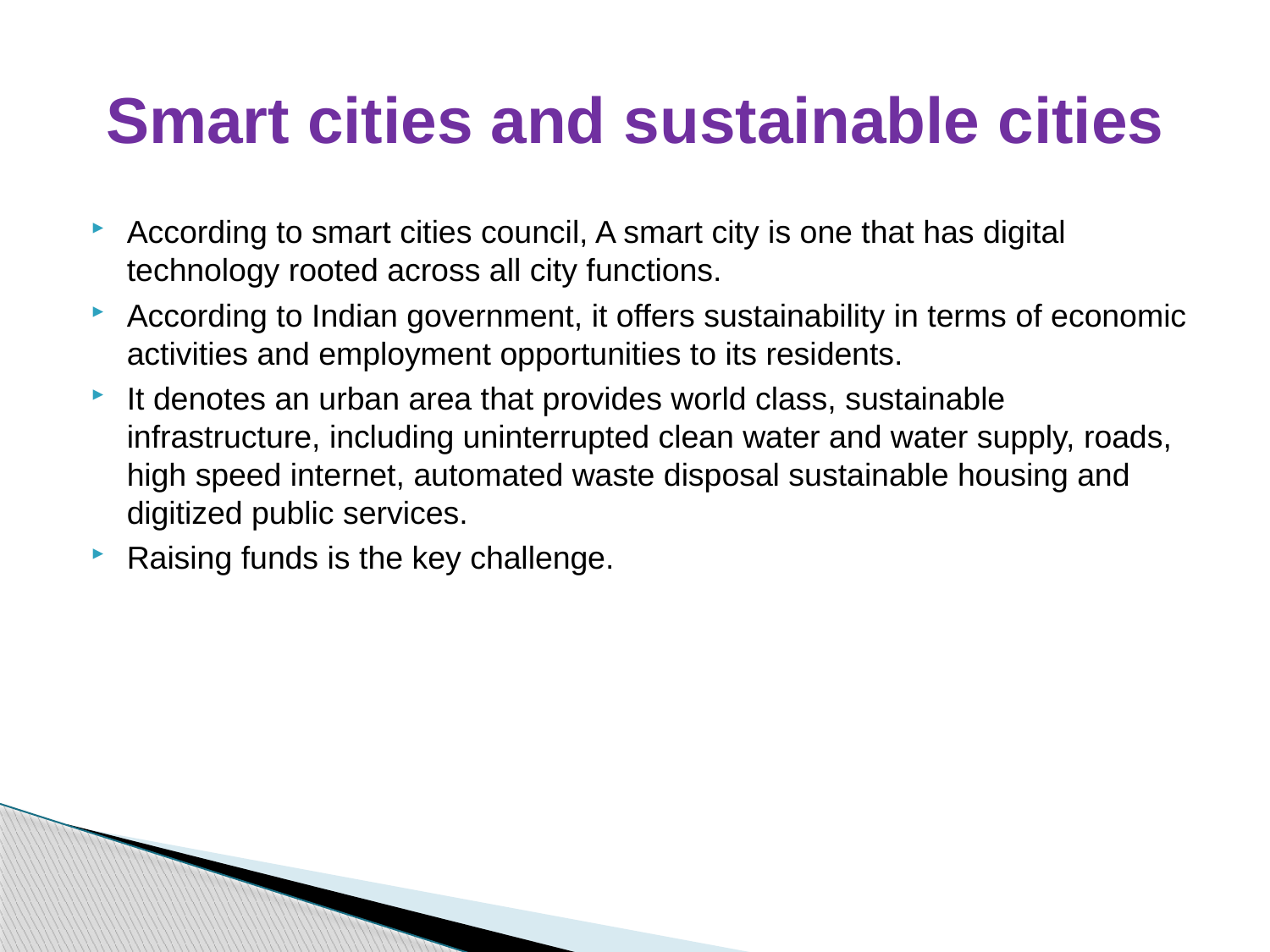

# Smart cities and sustainable cities
According to smart cities council, A smart city is one that has digital technology rooted across all city functions.
According to Indian government, it offers sustainability in terms of economic activities and employment opportunities to its residents.
It denotes an urban area that provides world class, sustainable infrastructure, including uninterrupted clean water and water supply, roads, high speed internet, automated waste disposal sustainable housing and digitized public services.
Raising funds is the key challenge.